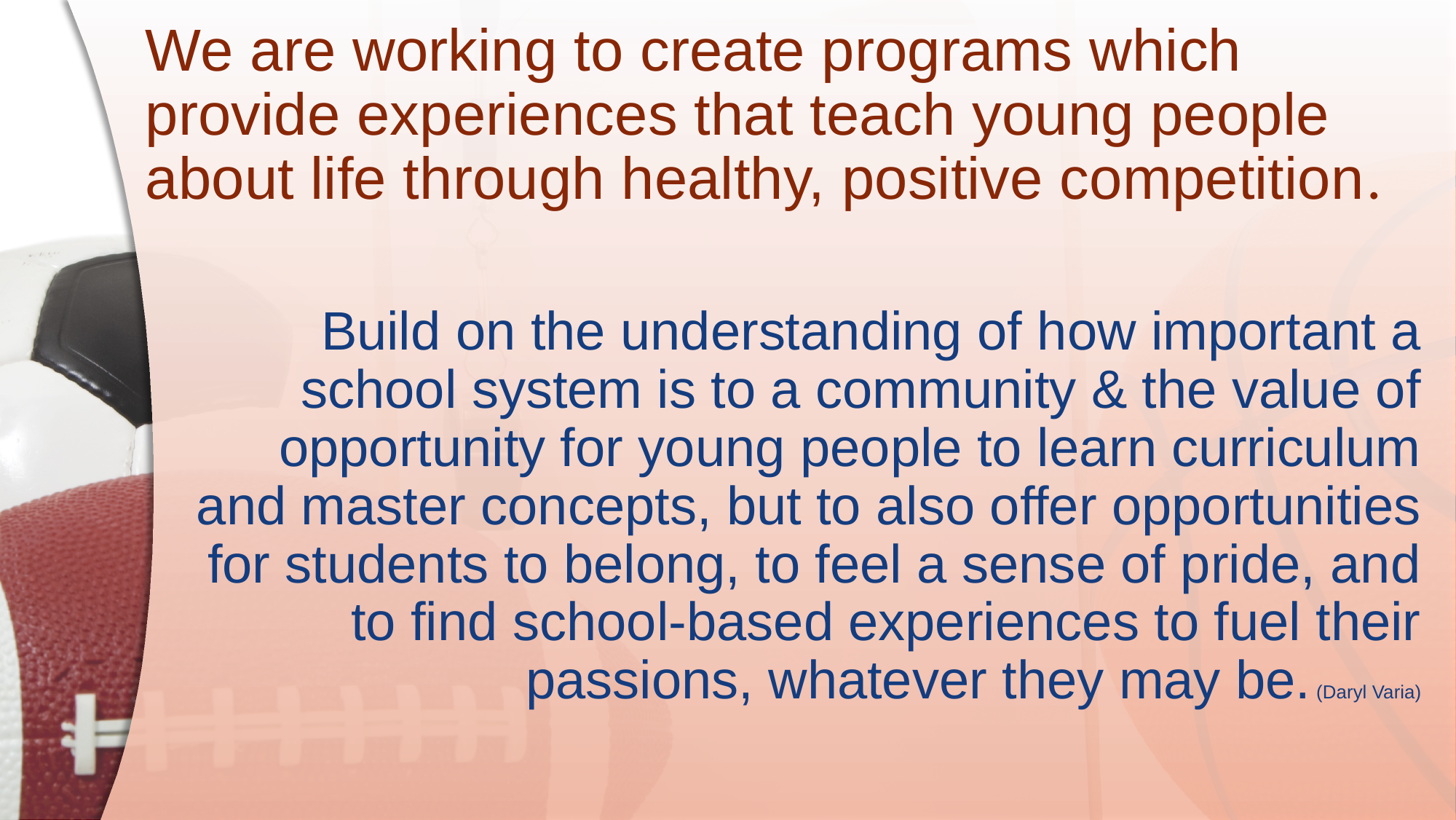

We are working to create programs which provide experiences that teach young people about life through healthy, positive competition.

Build on the understanding of how important a school system is to a community & the value of opportunity for young people to learn curriculum and master concepts, but to also offer opportunities for students to belong, to feel a sense of pride, and to find school-based experiences to fuel their passions, whatever they may be. (Daryl Varia)